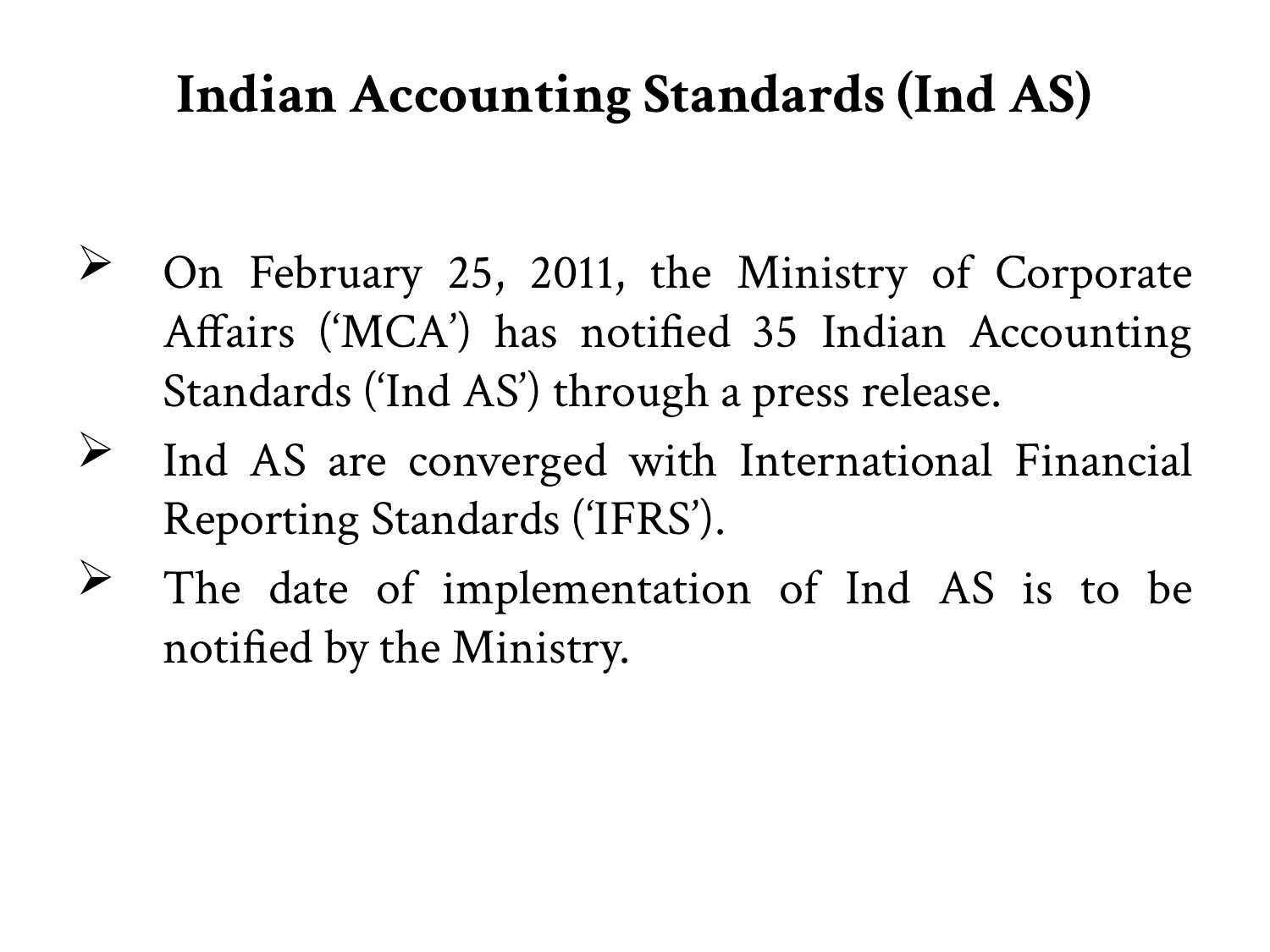

# Indian Accounting Standards (Ind AS)
On February 25, 2011, the Ministry of Corporate Affairs (‘MCA’) has notified 35 Indian Accounting Standards (‘Ind AS’) through a press release.
Ind AS are converged with International Financial Reporting Standards (‘IFRS’).
The date of implementation of Ind AS is to be notified by the Ministry.